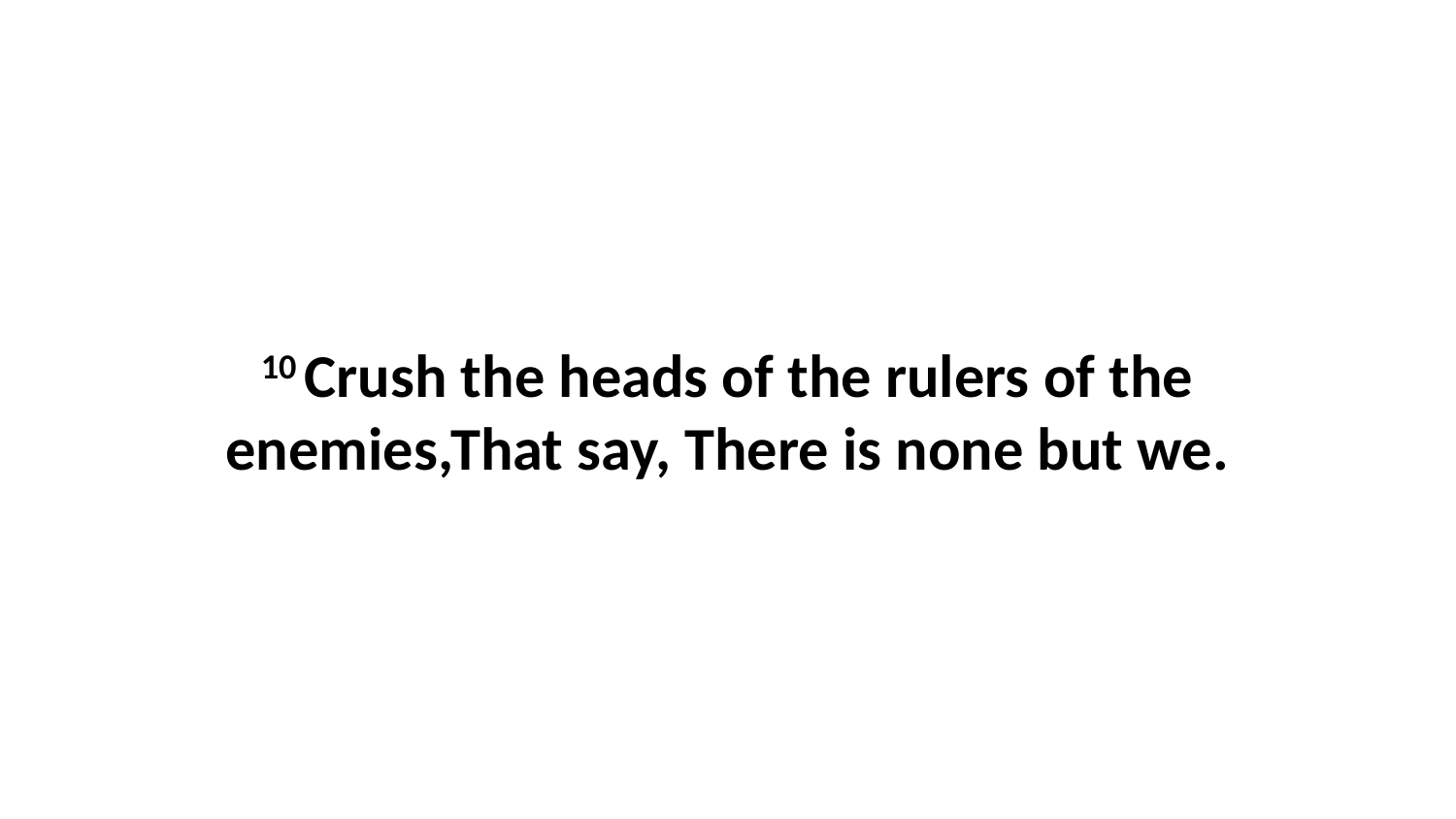

10 Crush the heads of the rulers of the enemies,That say, There is none but we.